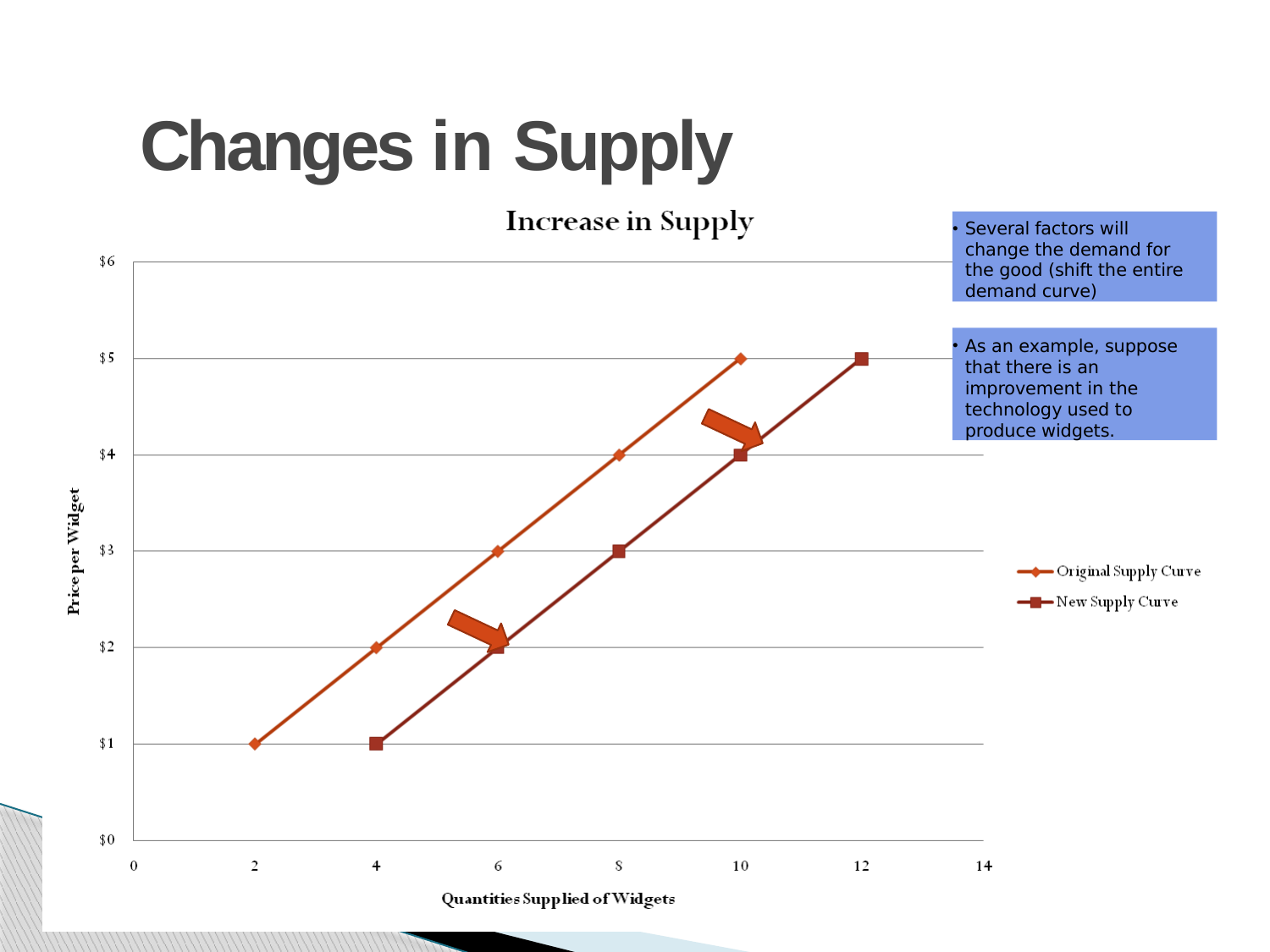

# Changes in Supply

Several factors will  change the demand for  the good (shift the entire  demand curve)
As an example, suppose  that there is an  improvement in the  technology used to  produce widgets.